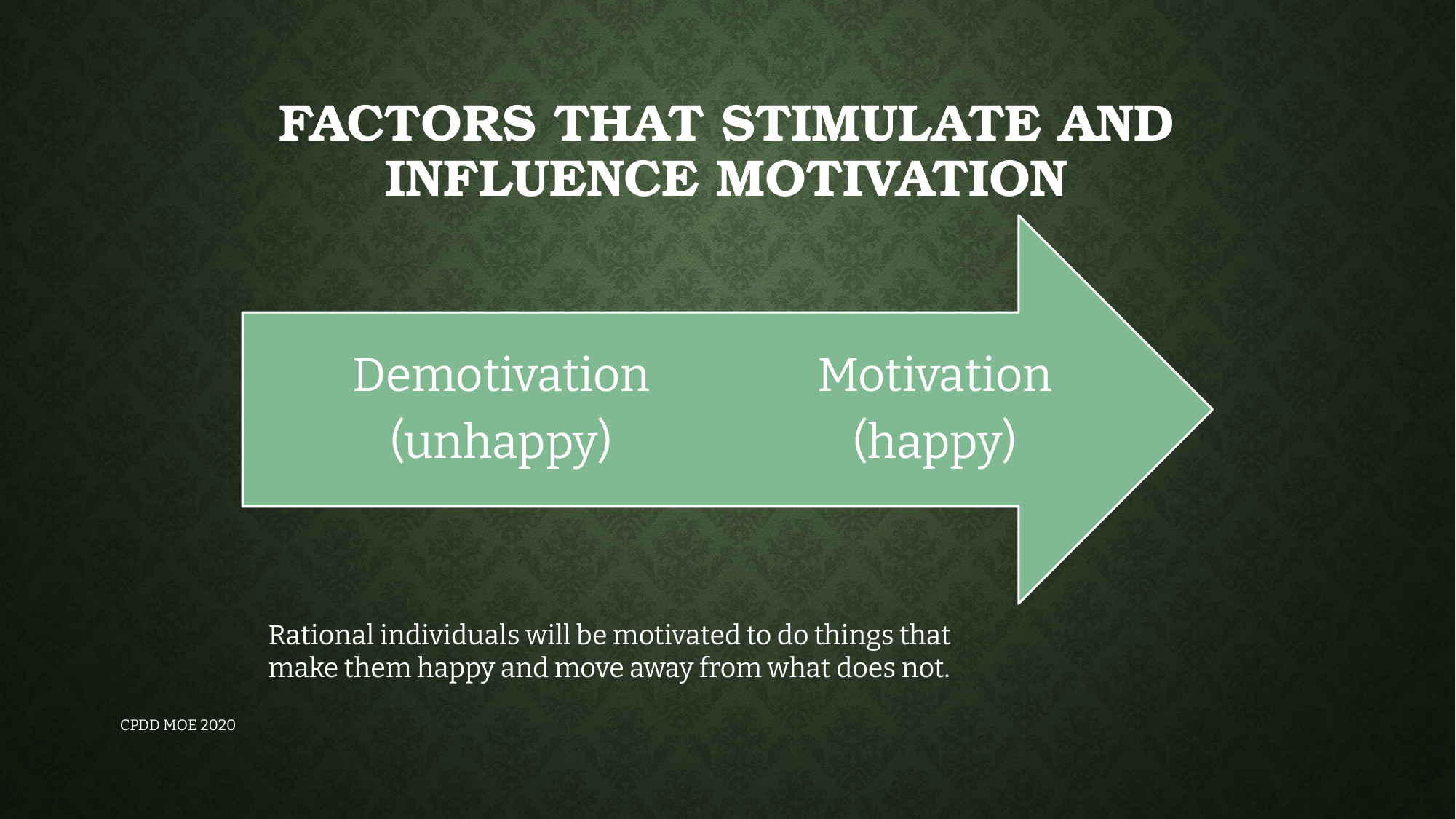

# Factors that stimulate and influence motivation
Motivation
(happy)
Demotivation
(unhappy)
Rational individuals will be motivated to do things that make them happy and move away from what does not.
CPDD MOE 2020